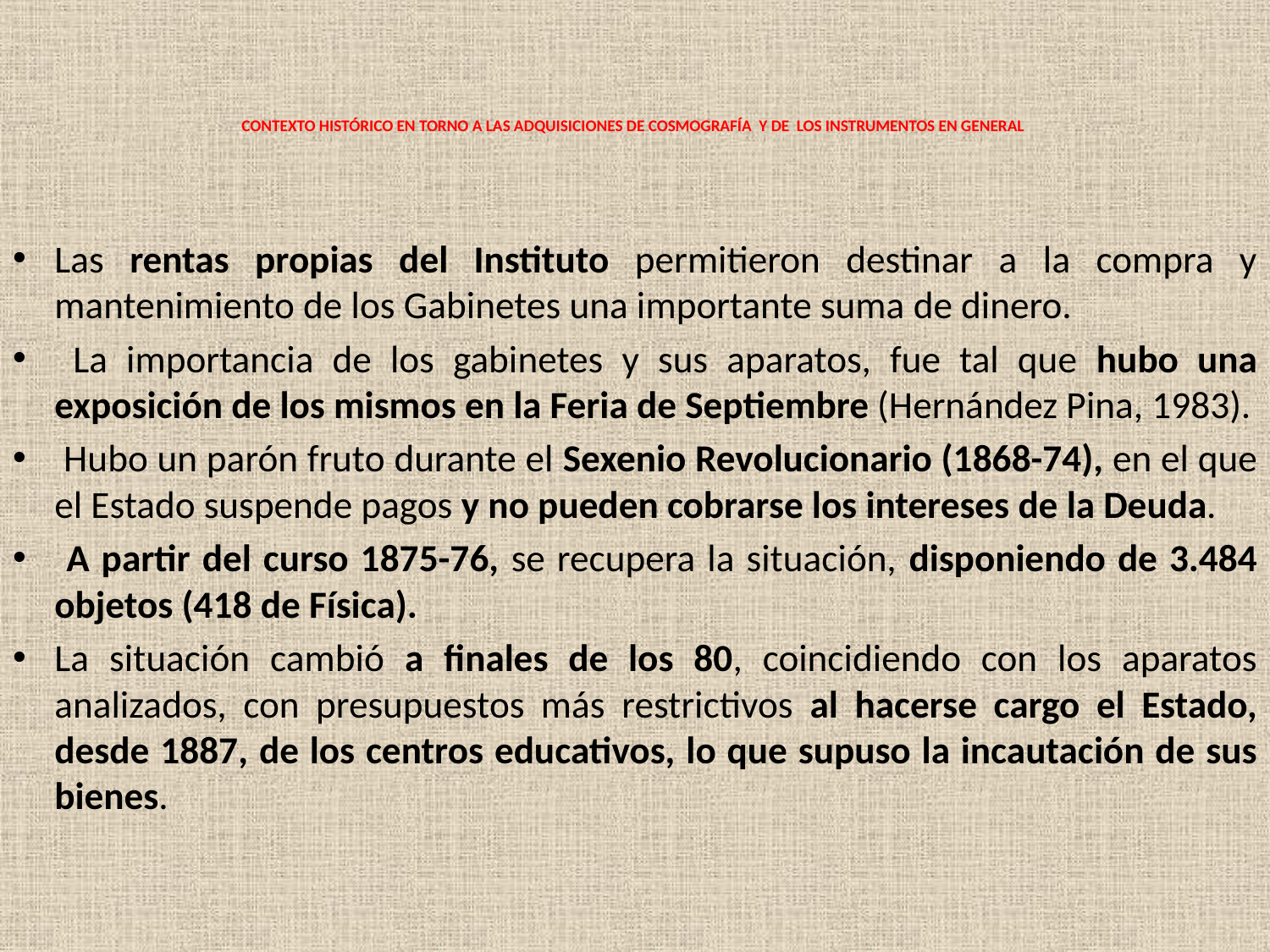

# CONTEXTO HISTÓRICO EN TORNO A LAS ADQUISICIONES DE COSMOGRAFÍA  Y DE  LOS INSTRUMENTOS EN GENERAL
Las rentas propias del Instituto permitieron destinar a la compra y mantenimiento de los Gabinetes una importante suma de dinero.
 La importancia de los gabinetes y sus aparatos, fue tal que hubo una exposición de los mismos en la Feria de Septiembre (Hernández Pina, 1983).
 Hubo un parón fruto durante el Sexenio Revolucionario (1868-74), en el que el Estado suspende pagos y no pueden cobrarse los intereses de la Deuda.
 A partir del curso 1875-76, se recupera la situación, disponiendo de 3.484 objetos (418 de Física).
La situación cambió a finales de los 80, coincidiendo con los aparatos analizados, con presupuestos más restrictivos al hacerse cargo el Estado, desde 1887, de los centros educativos, lo que supuso la incautación de sus bienes.